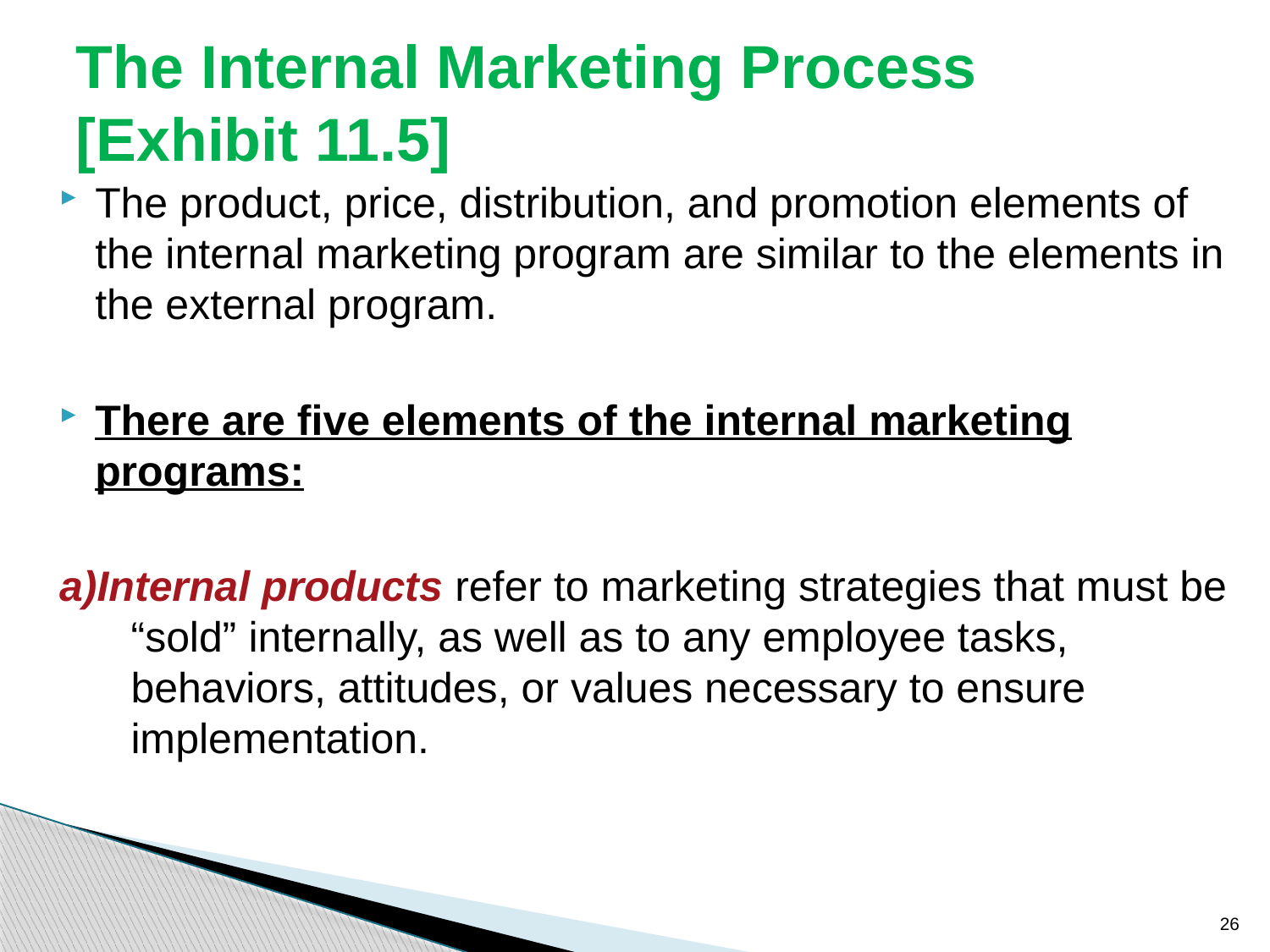

# The Internal Marketing Process [Exhibit 11.5]
The product, price, distribution, and promotion elements of the internal marketing program are similar to the elements in the external program.

There are five elements of the internal marketing programs:

a)Internal products refer to marketing strategies that must be “sold” internally, as well as to any employee tasks, behaviors, attitudes, or values necessary to ensure implementation.

26